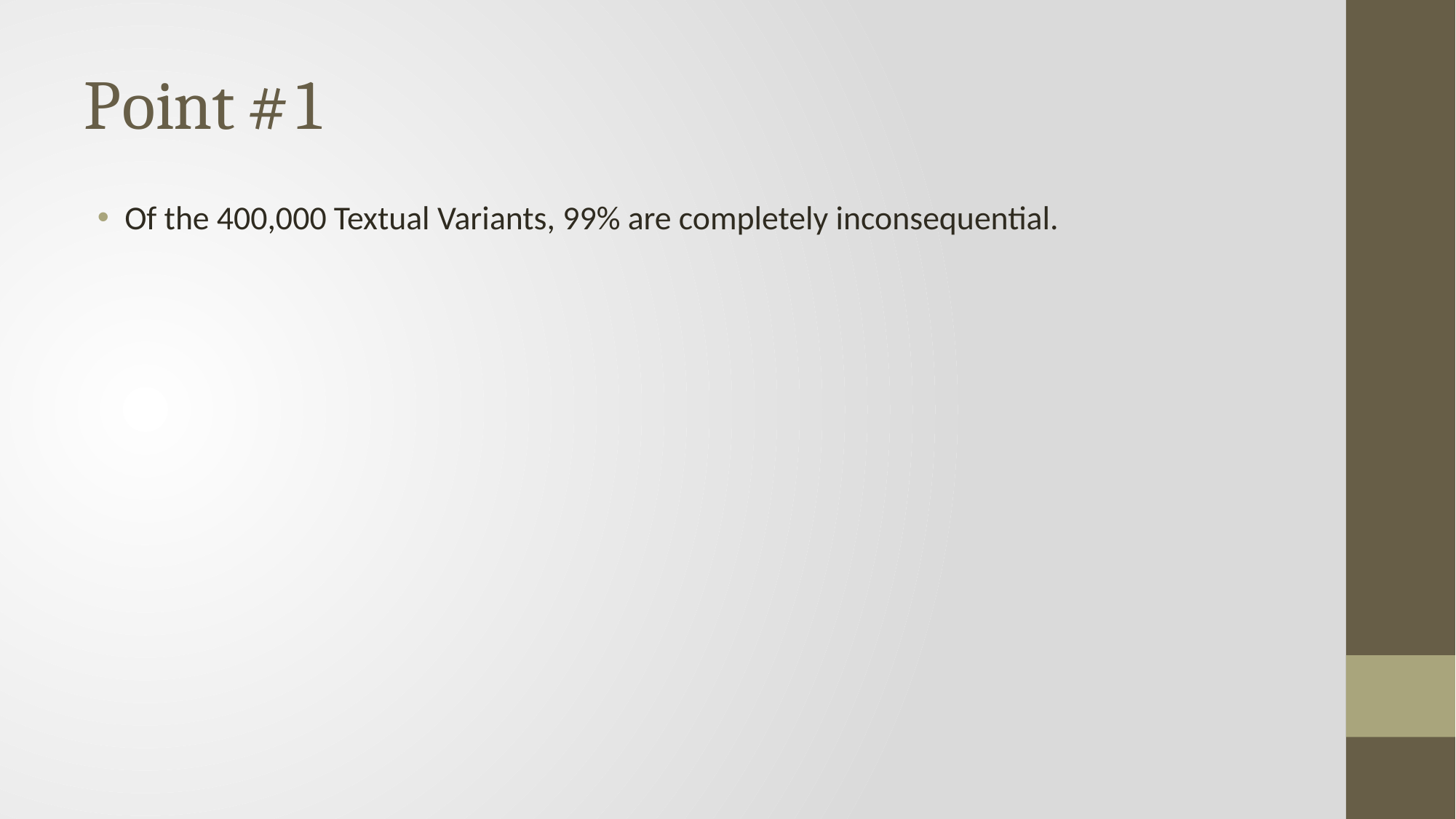

# Point #1
Of the 400,000 Textual Variants, 99% are completely inconsequential.